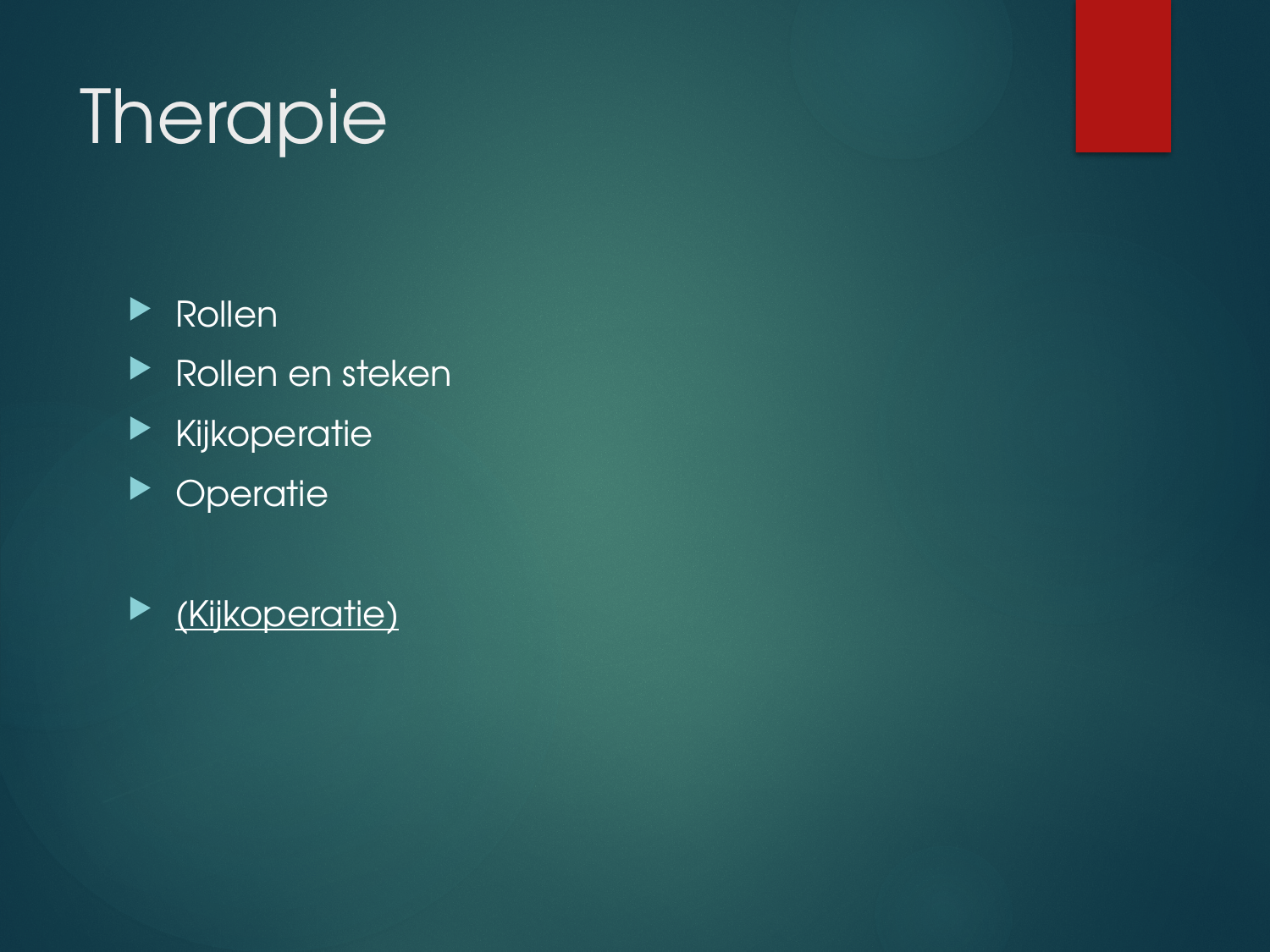

# Therapie
Rollen
Rollen en steken
Kijkoperatie
Operatie

(Kijkoperatie)